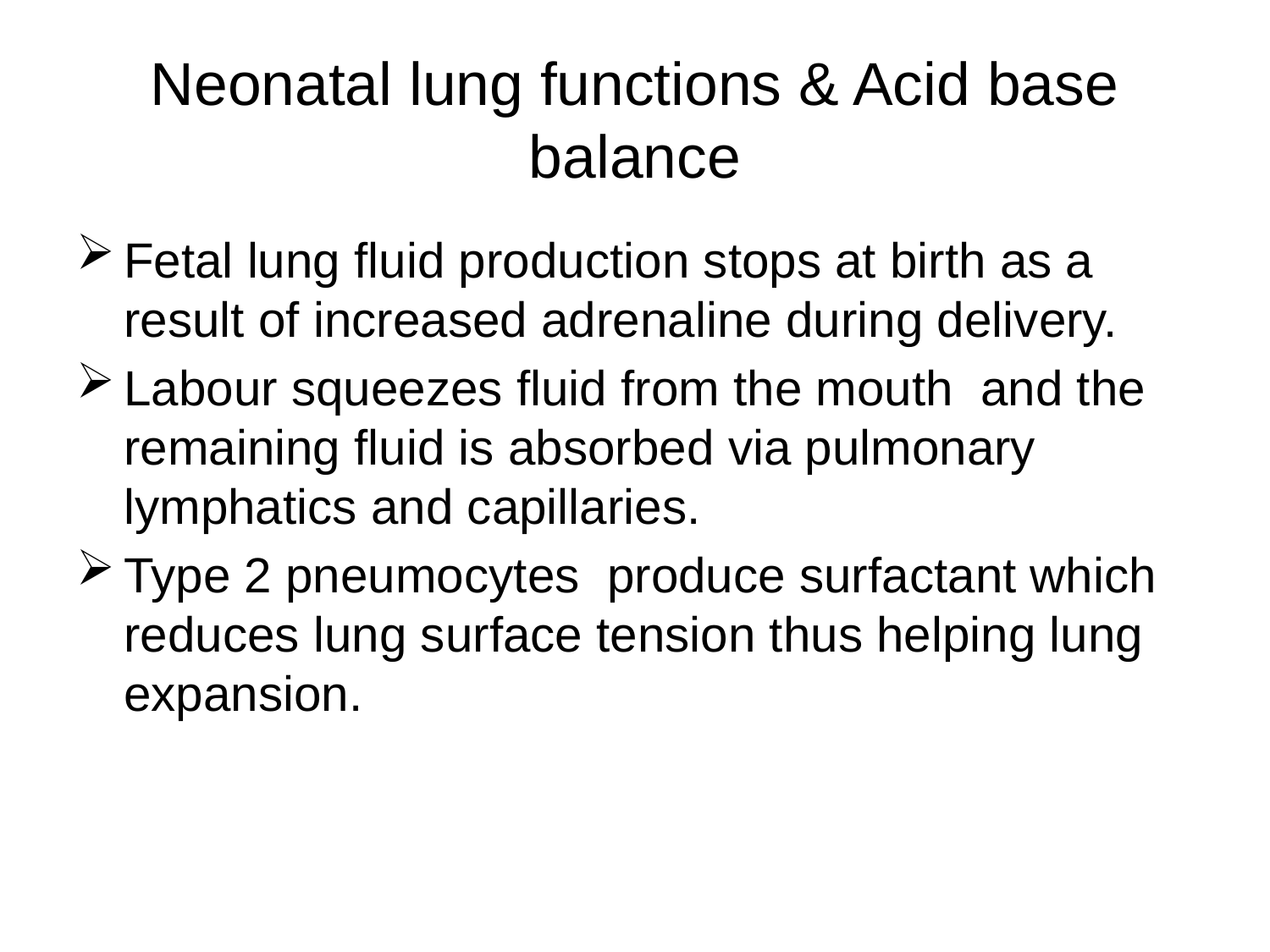

# Neonatal lung functions & Acid base balance
Fetal lung fluid production stops at birth as a result of increased adrenaline during delivery.
Labour squeezes fluid from the mouth  and the remaining fluid is absorbed via pulmonary lymphatics and capillaries.
Type 2 pneumocytes  produce surfactant which reduces lung surface tension thus helping lung expansion.